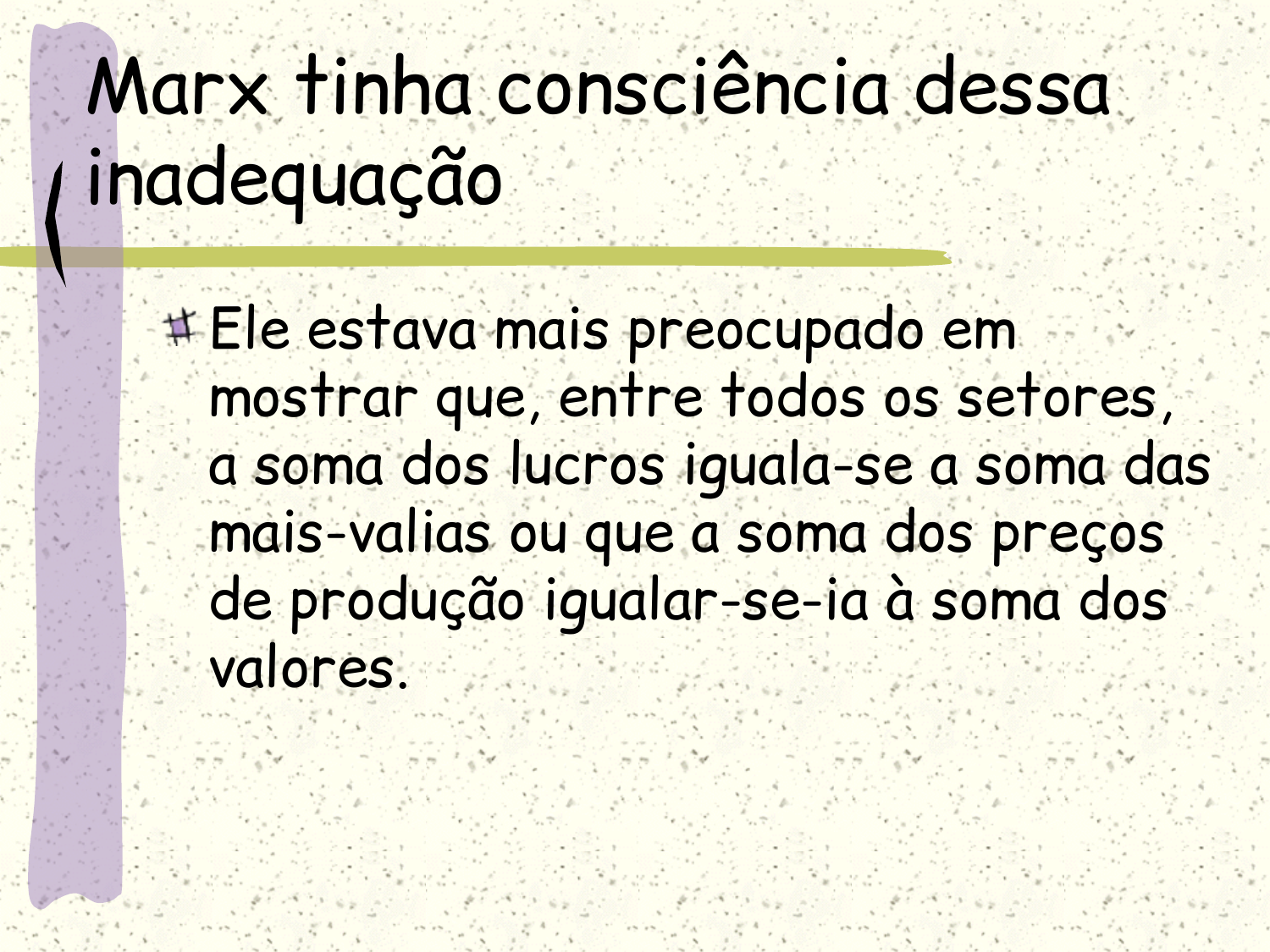

# Marx tinha consciência dessa inadequação
Ele estava mais preocupado em mostrar que, entre todos os setores, a soma dos lucros iguala-se a soma das mais-valias ou que a soma dos preços de produção igualar-se-ia à soma dos valores.